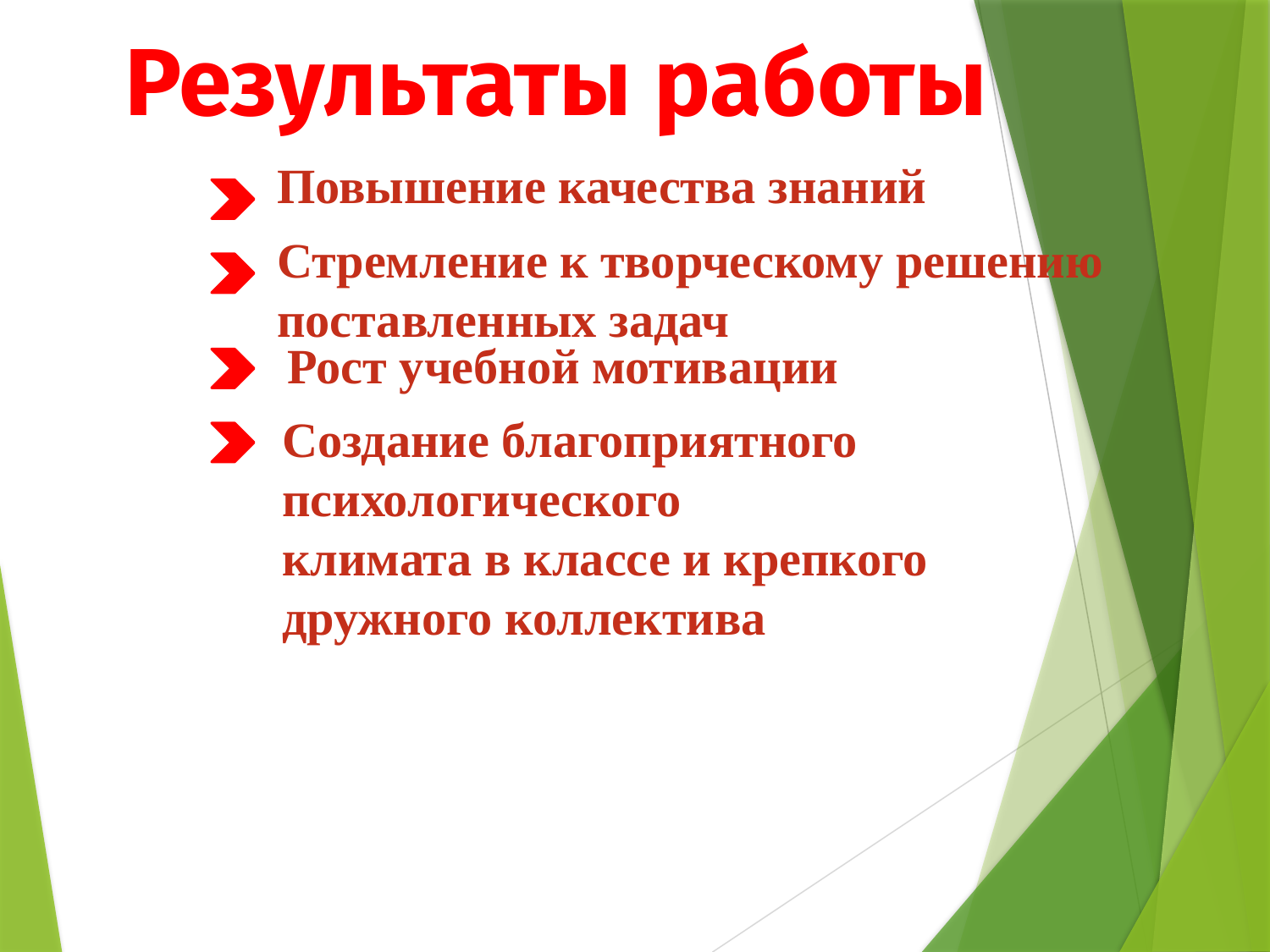

Результаты работы
Повышение качества знаний

Стремление к творческому решению
поставленных задач

Рост учебной мотивации

Создание благоприятного
психологического
климата в классе и крепкого дружного коллектива
коллектива